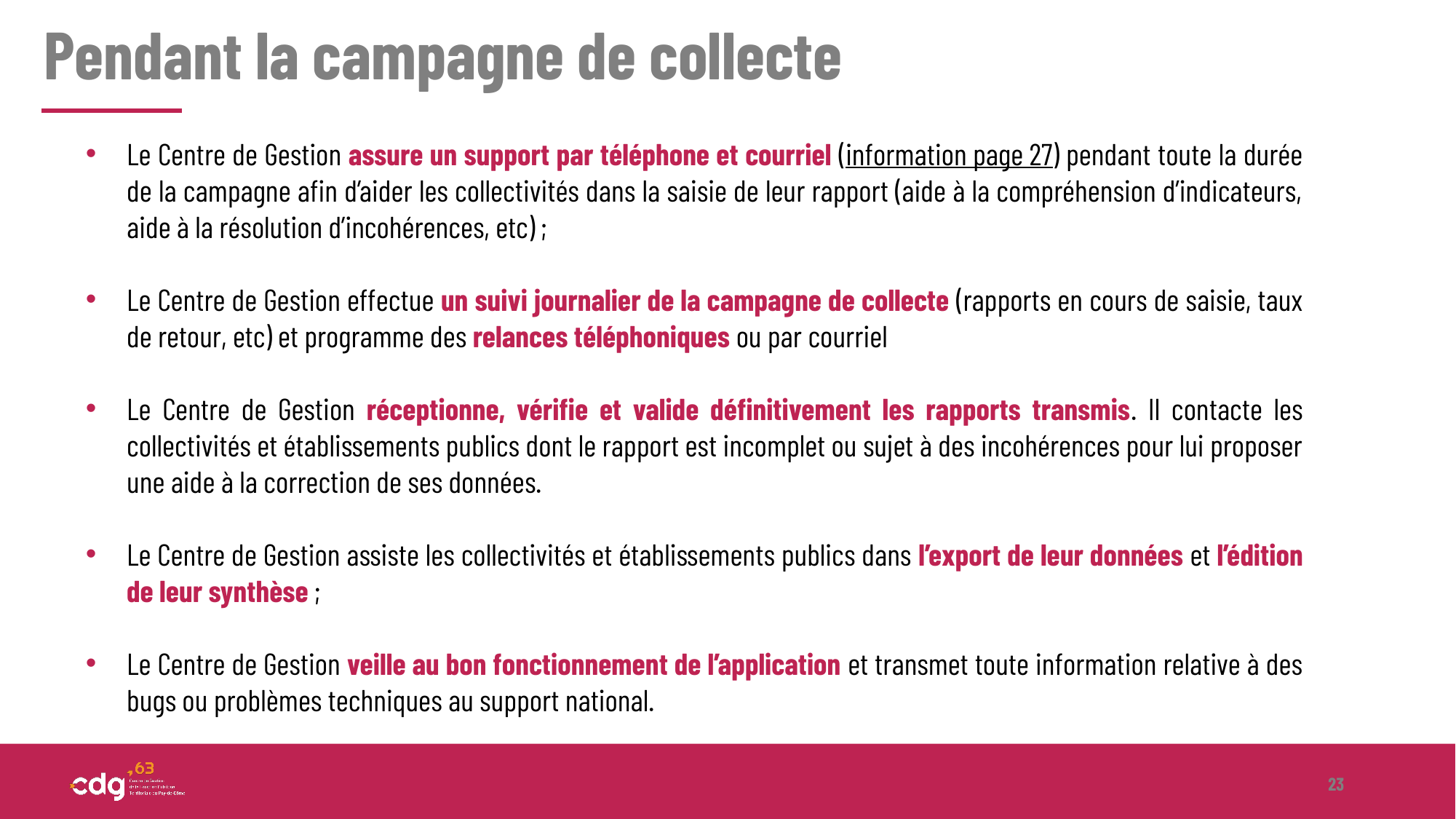

Pendant la campagne de collecte
Le Centre de Gestion assure un support par téléphone et courriel (information page 27) pendant toute la durée de la campagne afin d’aider les collectivités dans la saisie de leur rapport (aide à la compréhension d’indicateurs, aide à la résolution d’incohérences, etc) ;

Le Centre de Gestion effectue un suivi journalier de la campagne de collecte (rapports en cours de saisie, taux de retour, etc) et programme des relances téléphoniques ou par courriel

Le Centre de Gestion réceptionne, vérifie et valide définitivement les rapports transmis. Il contacte les collectivités et établissements publics dont le rapport est incomplet ou sujet à des incohérences pour lui proposer une aide à la correction de ses données.

Le Centre de Gestion assiste les collectivités et établissements publics dans l’export de leur données et l’édition de leur synthèse ;

Le Centre de Gestion veille au bon fonctionnement de l’application et transmet toute information relative à des bugs ou problèmes techniques au support national.

23